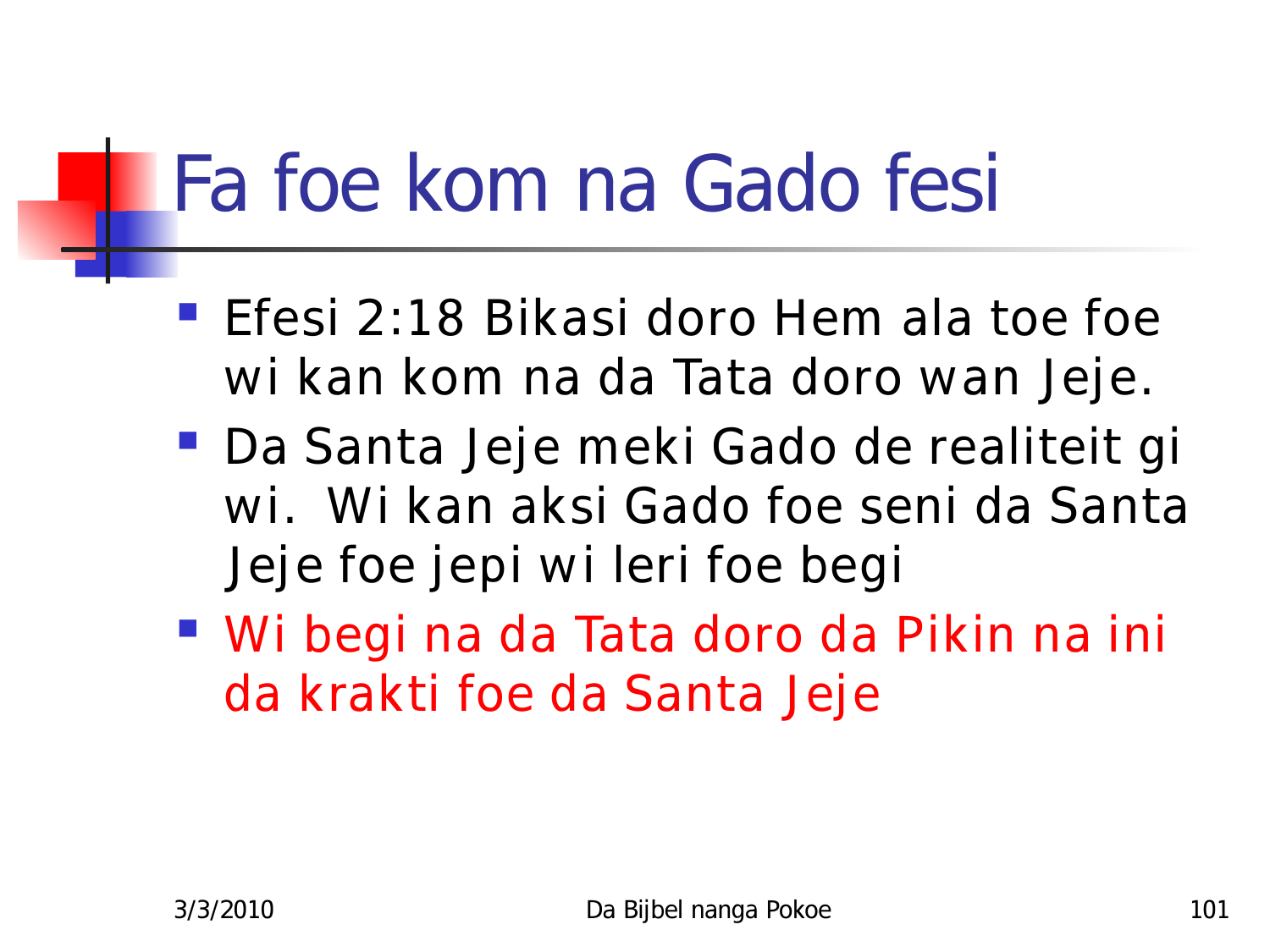

# Fa foe kom na Gado fesi
Efesi 2:18 Bikasi doro Hem ala toe foe wi kan kom na da Tata doro wan Jeje.
Da Santa Jeje meki Gado de realiteit gi wi.  Wi kan aksi Gado foe seni da Santa Jeje foe jepi wi leri foe begi
Wi begi na da Tata doro da Pikin na ini da krakti foe da Santa Jeje
3/3/2010
Da Bijbel nanga Pokoe
101